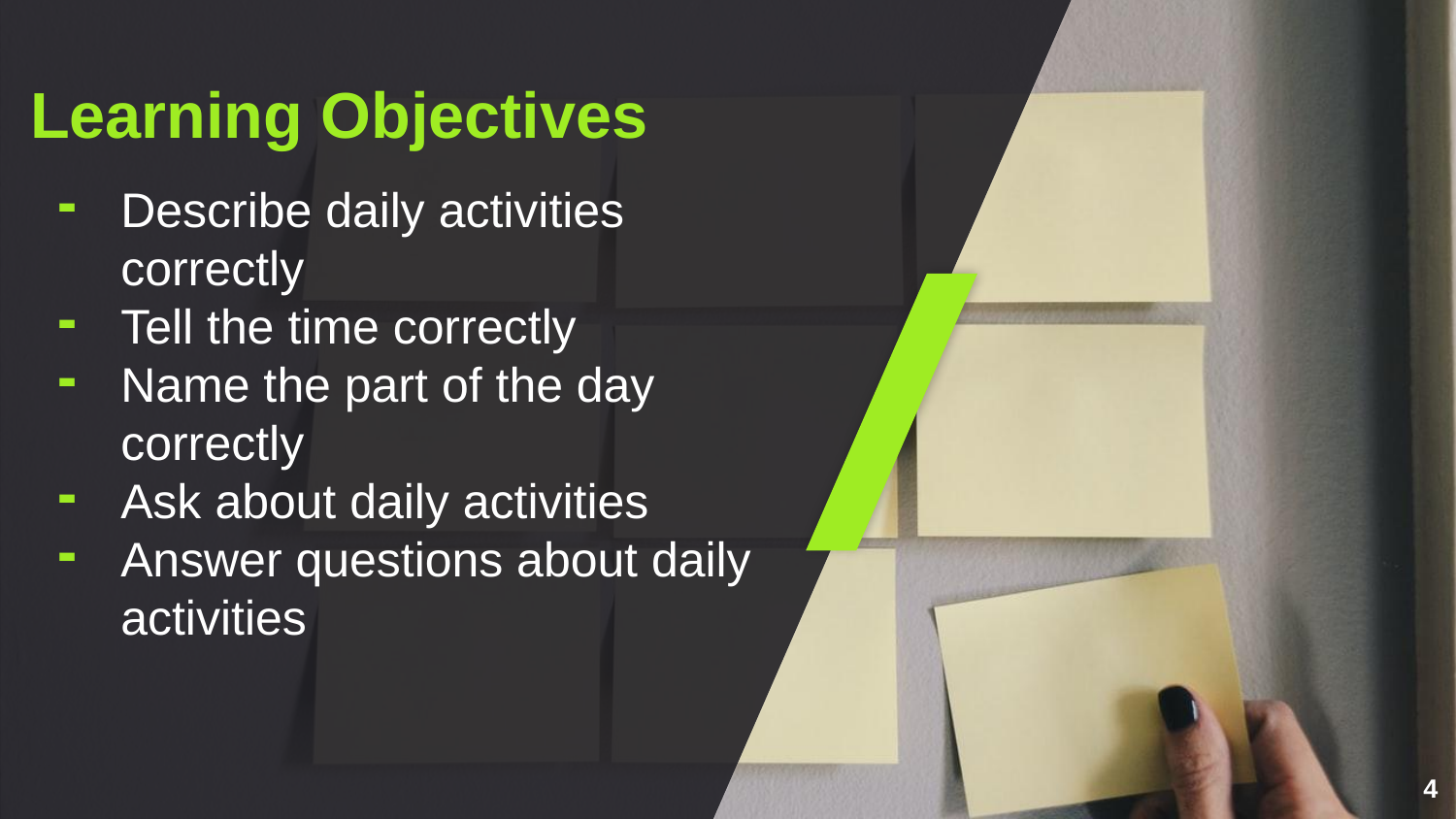

# Learning Objectives
Describe daily activities correctly
Tell the time correctly
Name the part of the day correctly
Ask about daily activities
Answer questions about daily activities
4